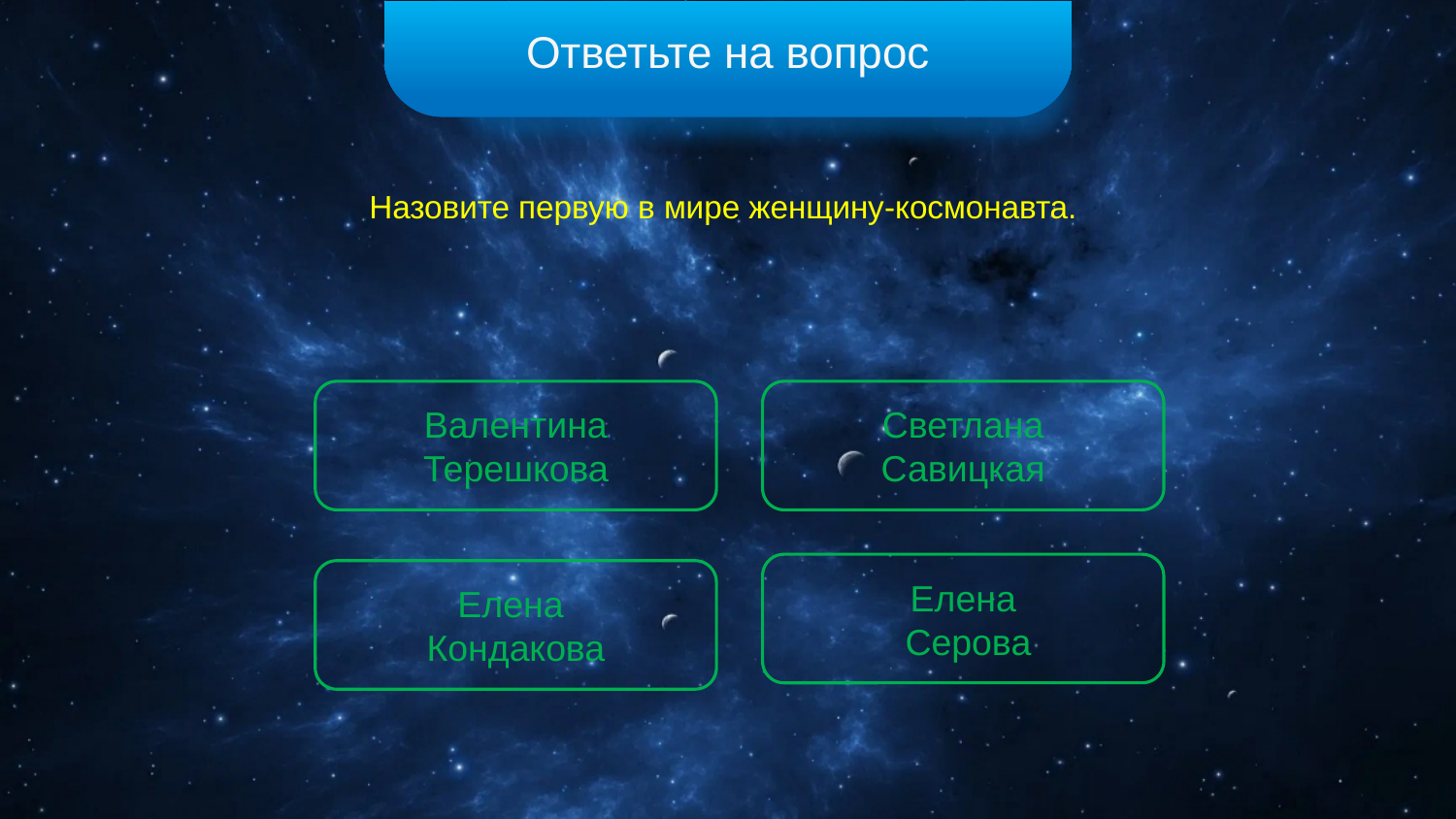

Ответьте на вопрос
Назовите первую в мире женщину-космонавта.
Валентина Терешкова
Светлана Савицкая
Елена
 Серова
Елена
Кондакова